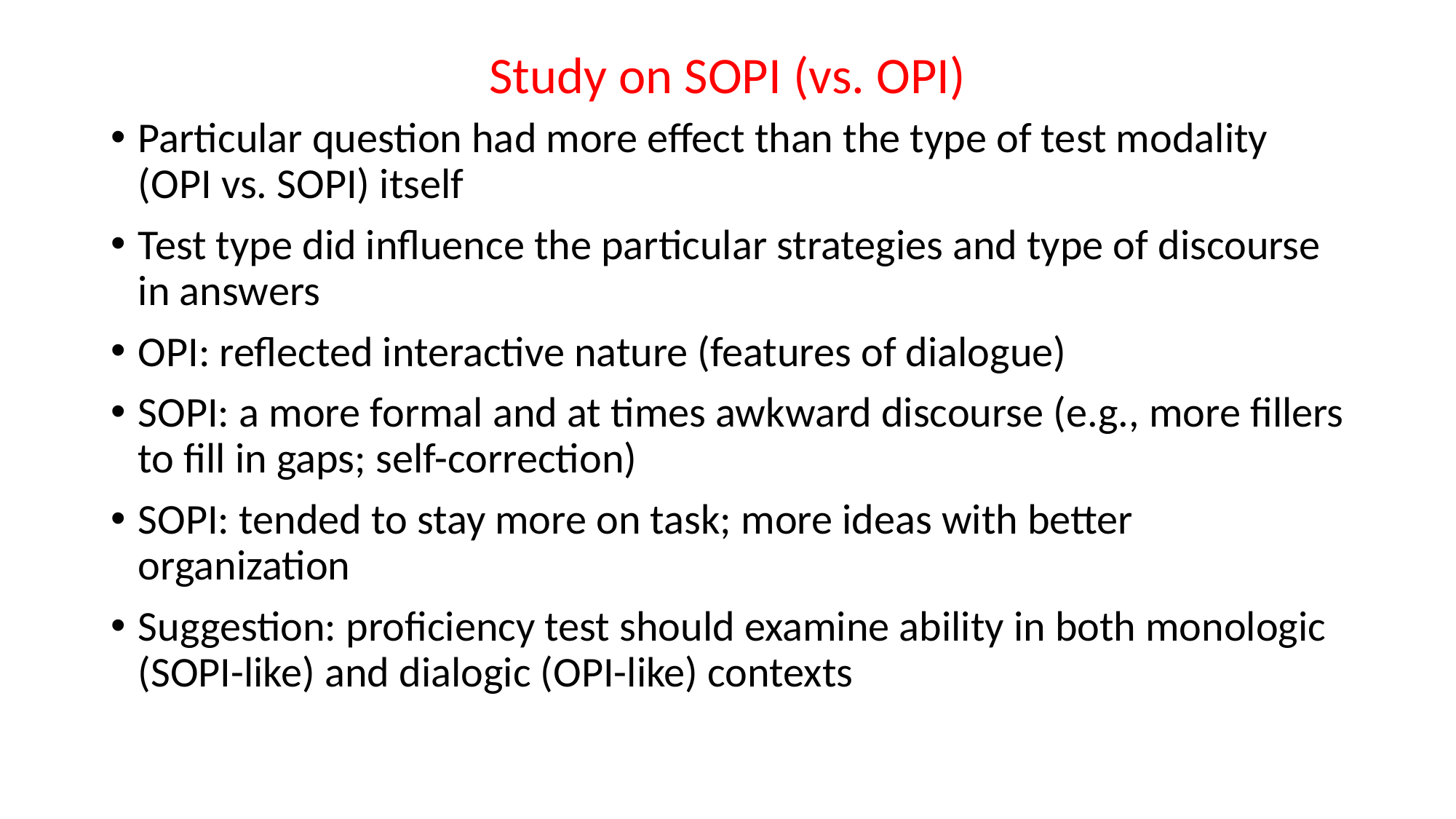

# Study on SOPI (vs. OPI)
Particular question had more effect than the type of test modality (OPI vs. SOPI) itself
Test type did influence the particular strategies and type of discourse in answers
OPI: reflected interactive nature (features of dialogue)
SOPI: a more formal and at times awkward discourse (e.g., more fillers to fill in gaps; self-correction)
SOPI: tended to stay more on task; more ideas with better organization
Suggestion: proficiency test should examine ability in both monologic (SOPI-like) and dialogic (OPI-like) contexts